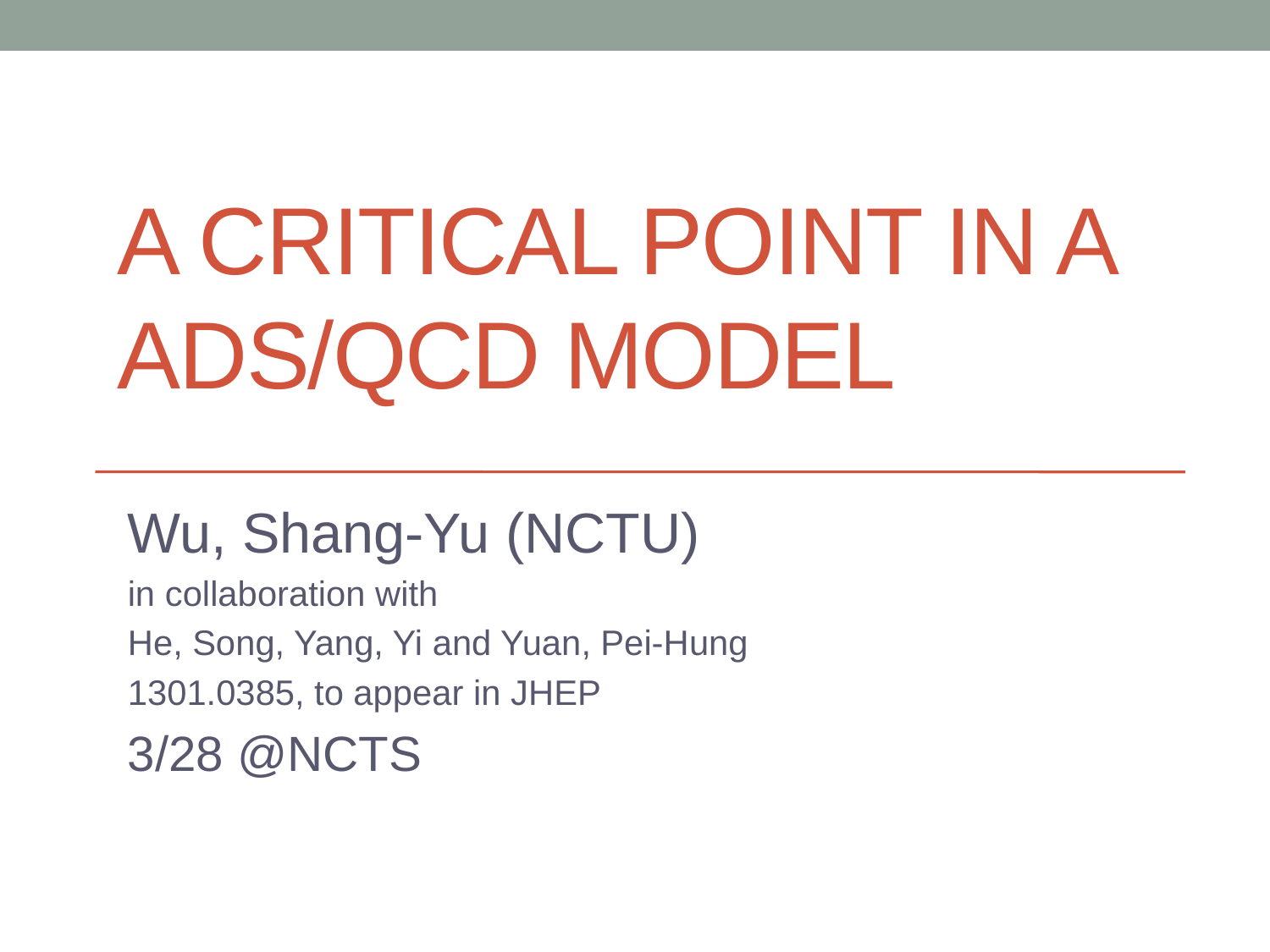

# A critical Point in a AdS/QCD model
Wu, Shang-Yu (NCTU)
in collaboration with
He, Song, Yang, Yi and Yuan, Pei-Hung
1301.0385, to appear in JHEP
3/28 @NCTS